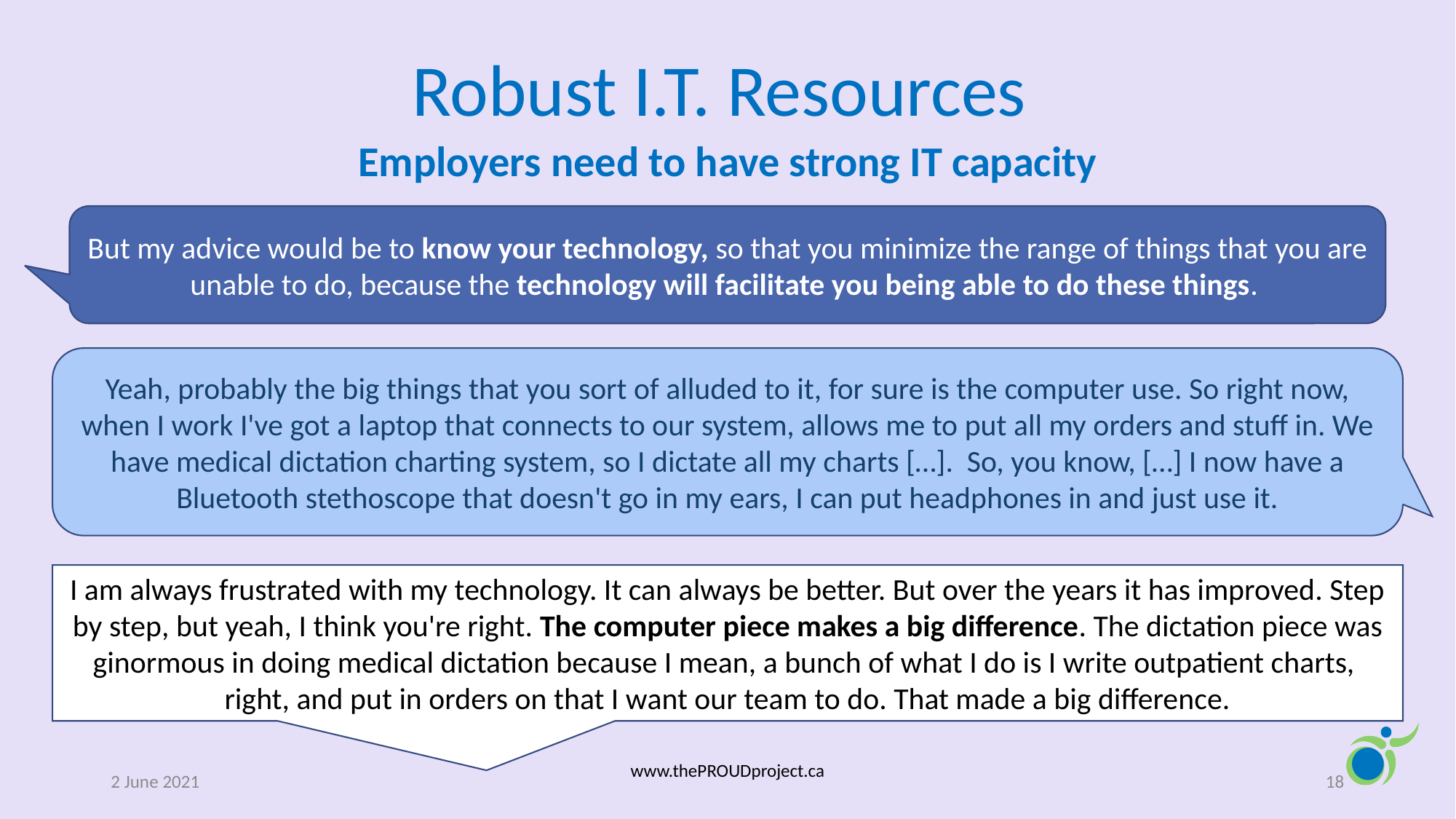

# Robust I.T. Resources
Employers need to have strong IT capacity
But my advice would be to know your technology, so that you minimize the range of things that you are unable to do, because the technology will facilitate you being able to do these things.
Yeah, probably the big things that you sort of alluded to it, for sure is the computer use. So right now, when I work I've got a laptop that connects to our system, allows me to put all my orders and stuff in. We have medical dictation charting system, so I dictate all my charts […].  So, you know, […] I now have a Bluetooth stethoscope that doesn't go in my ears, I can put headphones in and just use it.
I am always frustrated with my technology. It can always be better. But over the years it has improved. Step by step, but yeah, I think you're right. The computer piece makes a big difference. The dictation piece was ginormous in doing medical dictation because I mean, a bunch of what I do is I write outpatient charts,
right, and put in orders on that I want our team to do. That made a big difference.
2 June 2021
www.thePROUDproject.ca

18